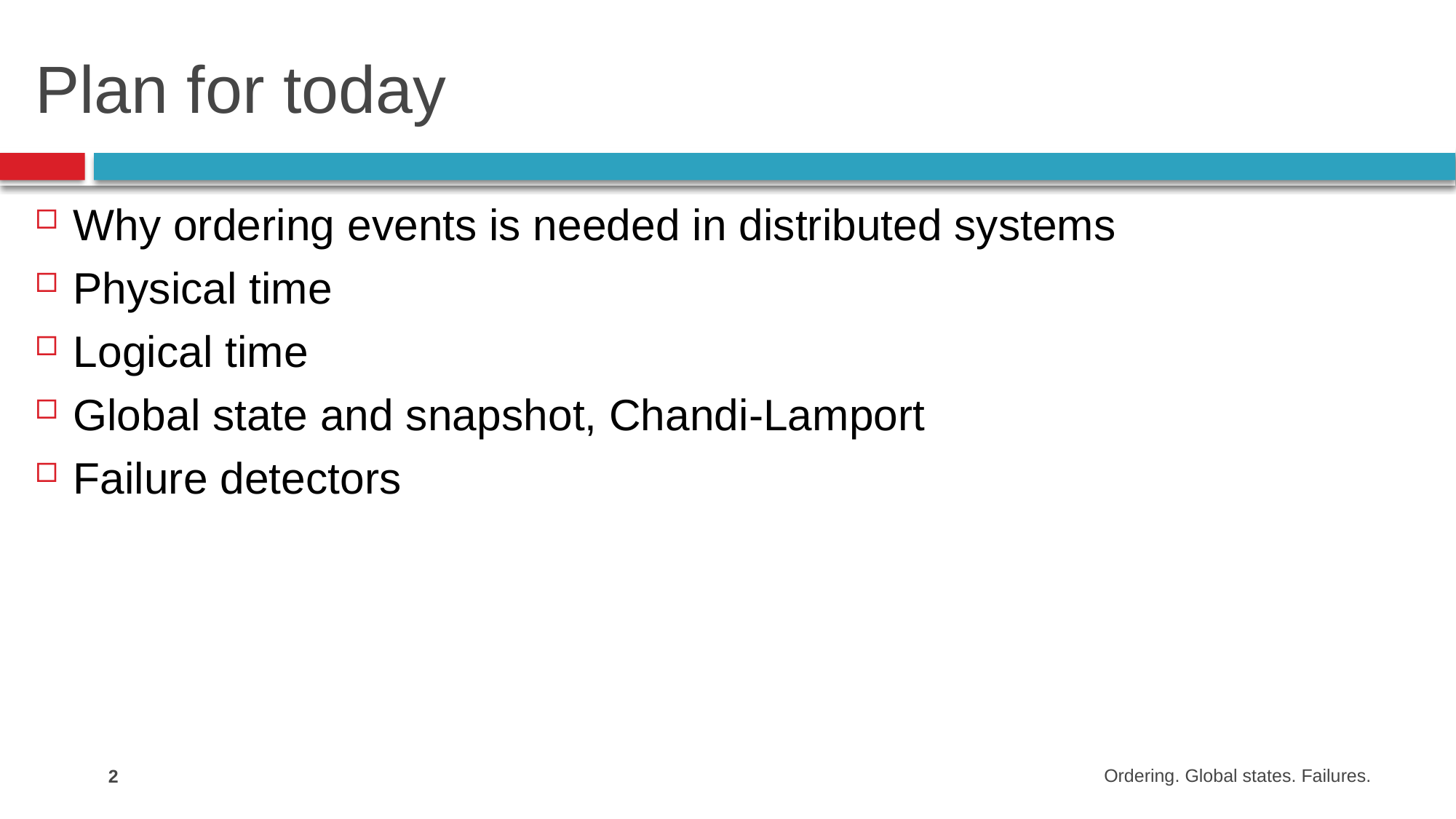

# Plan for today
Why ordering events is needed in distributed systems
Physical time
Logical time
Global state and snapshot, Chandi-Lamport
Failure detectors
2
Ordering. Global states. Failures.